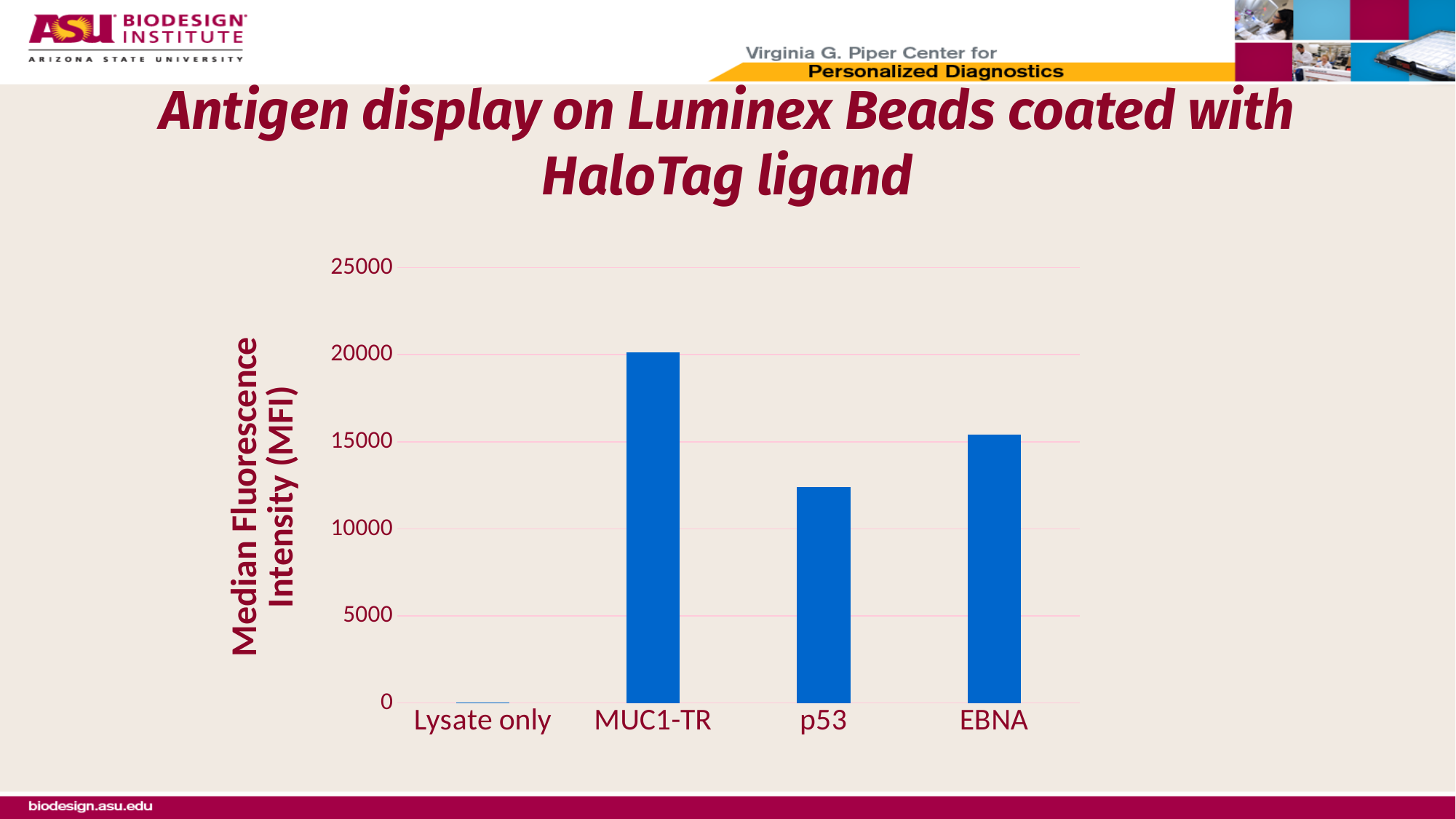

# Antigen display on Luminex Beads coated with HaloTag ligand

### Chart

| Category |  |
|---|---|
| Lysate only | 21.0 |
| MUC1-TR | 20131.0 |
| p53 | 12397.0 |
| EBNA | 15421.0 |